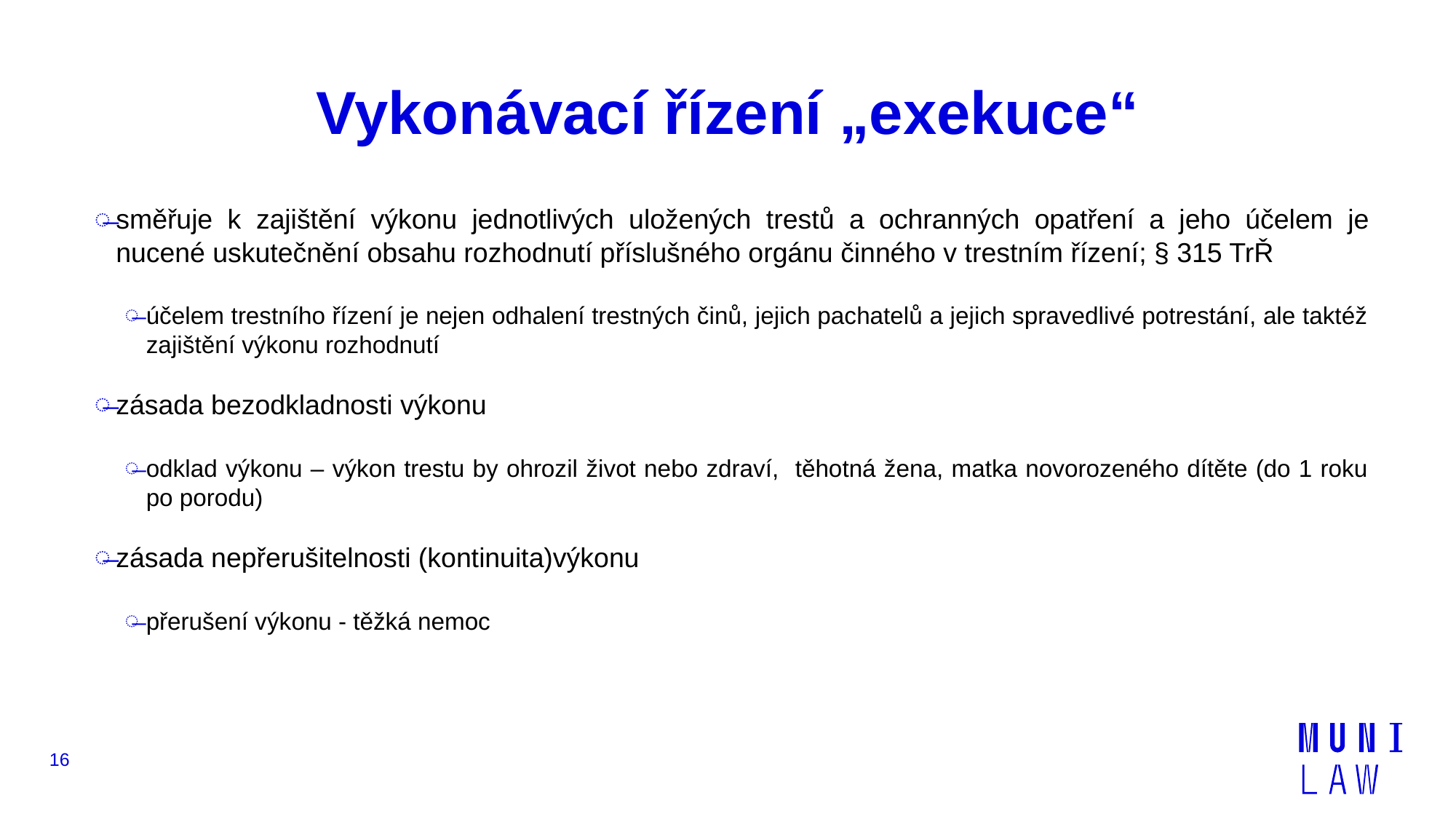

# Vykonávací řízení „exekuce“
směřuje k zajištění výkonu jednotlivých uložených trestů a ochranných opatření a jeho účelem je nucené uskutečnění obsahu rozhodnutí příslušného orgánu činného v trestním řízení; § 315 TrŘ

účelem trestního řízení je nejen odhalení trestných činů, jejich pachatelů a jejich spravedlivé potrestání, ale taktéž zajištění výkonu rozhodnutí

zásada bezodkladnosti výkonu

odklad výkonu – výkon trestu by ohrozil život nebo zdraví,  těhotná žena, matka novorozeného dítěte (do 1 roku po porodu)

zásada nepřerušitelnosti (kontinuita)výkonu

přerušení výkonu - těžká nemoc

16